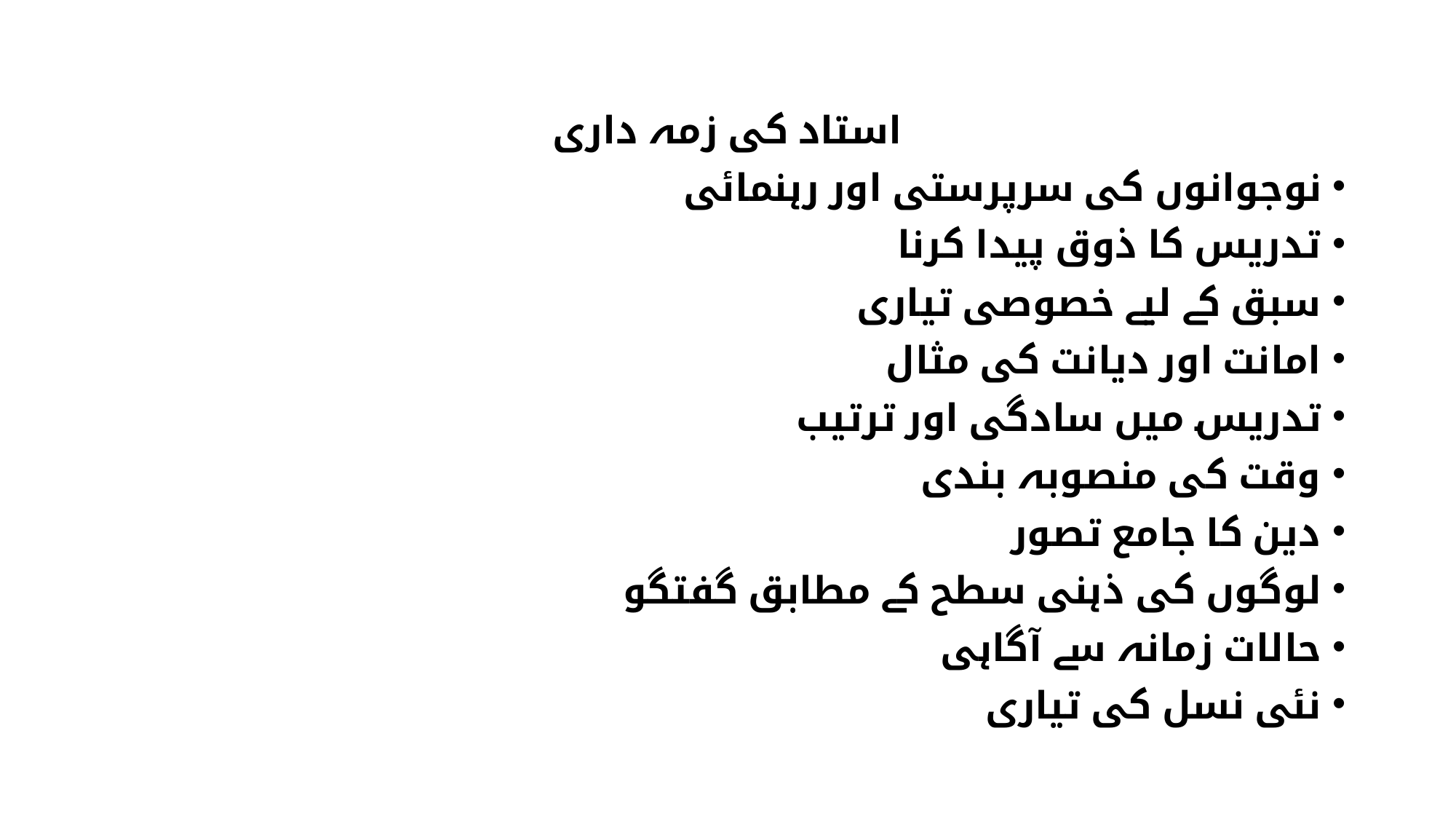

استاد کی زمہ داری
نوجوانوں کی سرپرستی اور رہنمائی
تدریس کا ذوق پیدا کرنا
سبق کے لیے خصوصی تیاری
امانت اور دیانت کی مثال
تدریس میں سادگی اور ترتیب
وقت کی منصوبہ بندی
دین کا جامع تصور
لوگوں کی ذہنی سطح کے مطابق گفتگو
حالات زمانہ سے آگاہی
نئی نسل کی تیاری